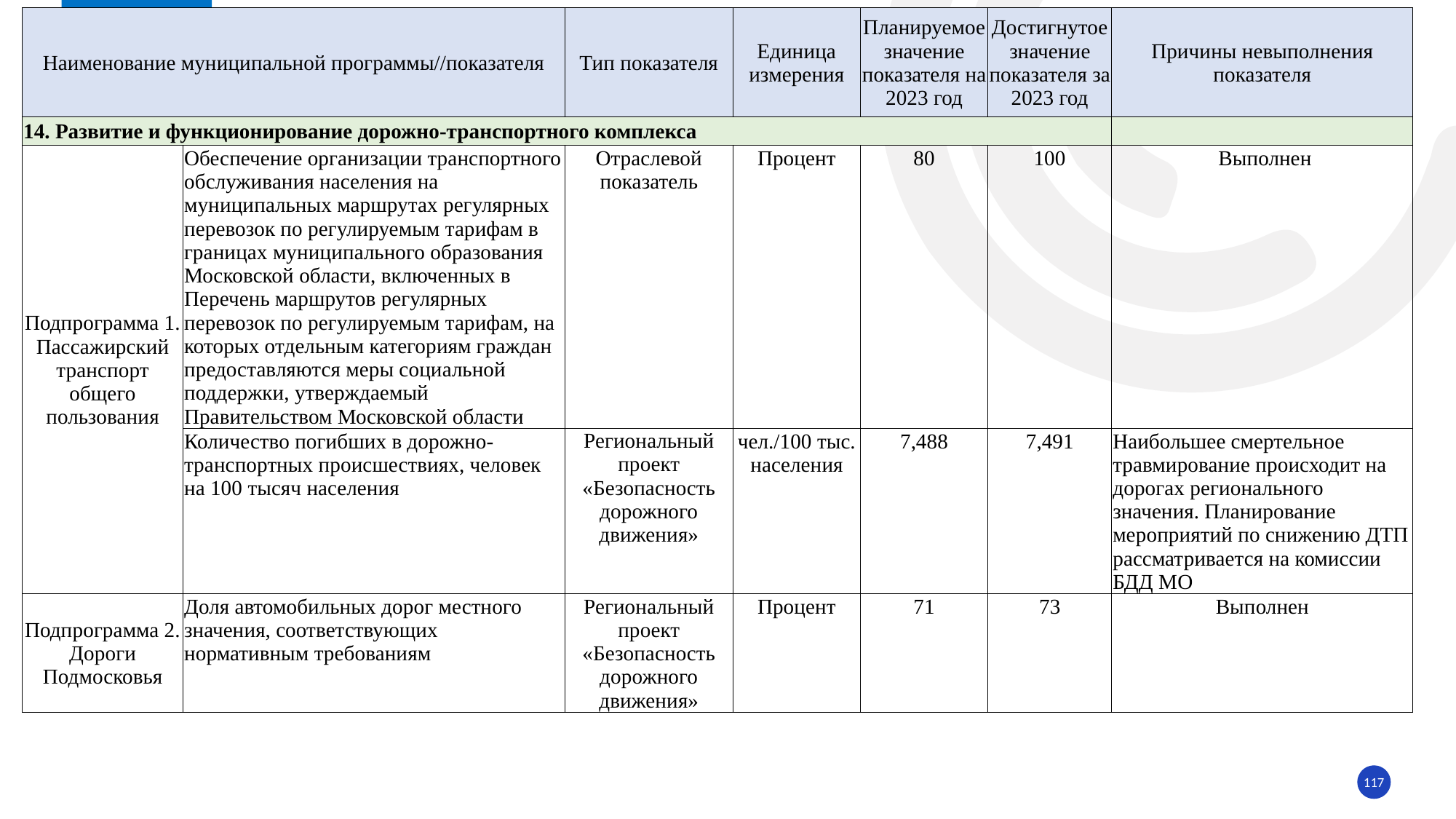

| Наименование муниципальной программы//показателя |  | Тип показателя | Единица измерения | Планируемое значение показателя на 2023 год | Достигнутое значение показателя за 2023 год | Причины невыполнения показателя |
| --- | --- | --- | --- | --- | --- | --- |
| 14. Развитие и функционирование дорожно-транспортного комплекса |  |  |  |  |  |  |
| Подпрограмма 1. Пассажирский транспорт общего пользования | Обеспечение организации транспортного обслуживания населения на муниципальных маршрутах регулярных перевозок по регулируемым тарифам в границах муниципального образования Московской области, включенных в Перечень маршрутов регулярных перевозок по регулируемым тарифам, на которых отдельным категориям граждан предоставляются меры социальной поддержки, утверждаемый Правительством Московской области | Отраслевой показатель | Процент | 80 | 100 | Выполнен |
|  | Количество погибших в дорожно-транспортных происшествиях, человек на 100 тысяч населения | Региональный проект «Безопасность дорожного движения» | чел./100 тыс. населения | 7,488 | 7,491 | Наибольшее смертельное травмирование происходит на дорогах регионального значения. Планирование мероприятий по снижению ДТП рассматривается на комиссии БДД МО |
| Подпрограмма 2. Дороги Подмосковья | Доля автомобильных дорог местного значения, соответствующих нормативным требованиям | Региональный проект «Безопасность дорожного движения» | Процент | 71 | 73 | Выполнен |

117